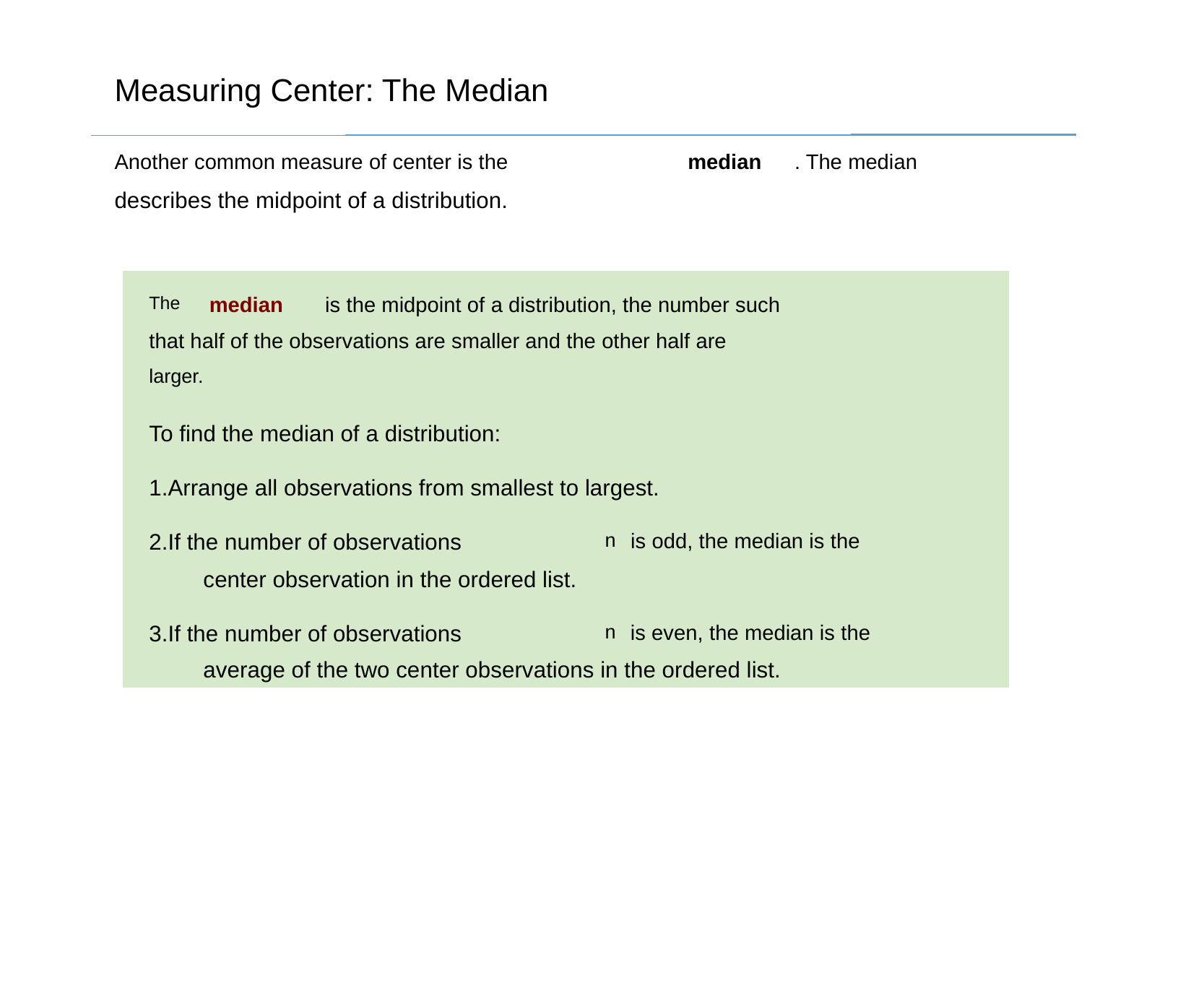

Measuring Center: The Median

Another common measure of center is the
median
. The median
describes the midpoint of a distribution.

The
median
is the midpoint of a distribution, the number such
that half of the observations are smaller and the other half are
larger.
To find the median of a distribution:
1.Arrange all observations from smallest to largest.
2.If the number of observations
n
is odd, the median is the
center observation in the ordered list.
3.If the number of observations
n
is even, the median is the
average of the two center observations in the ordered list.
The Practice of Statistics, 5
th